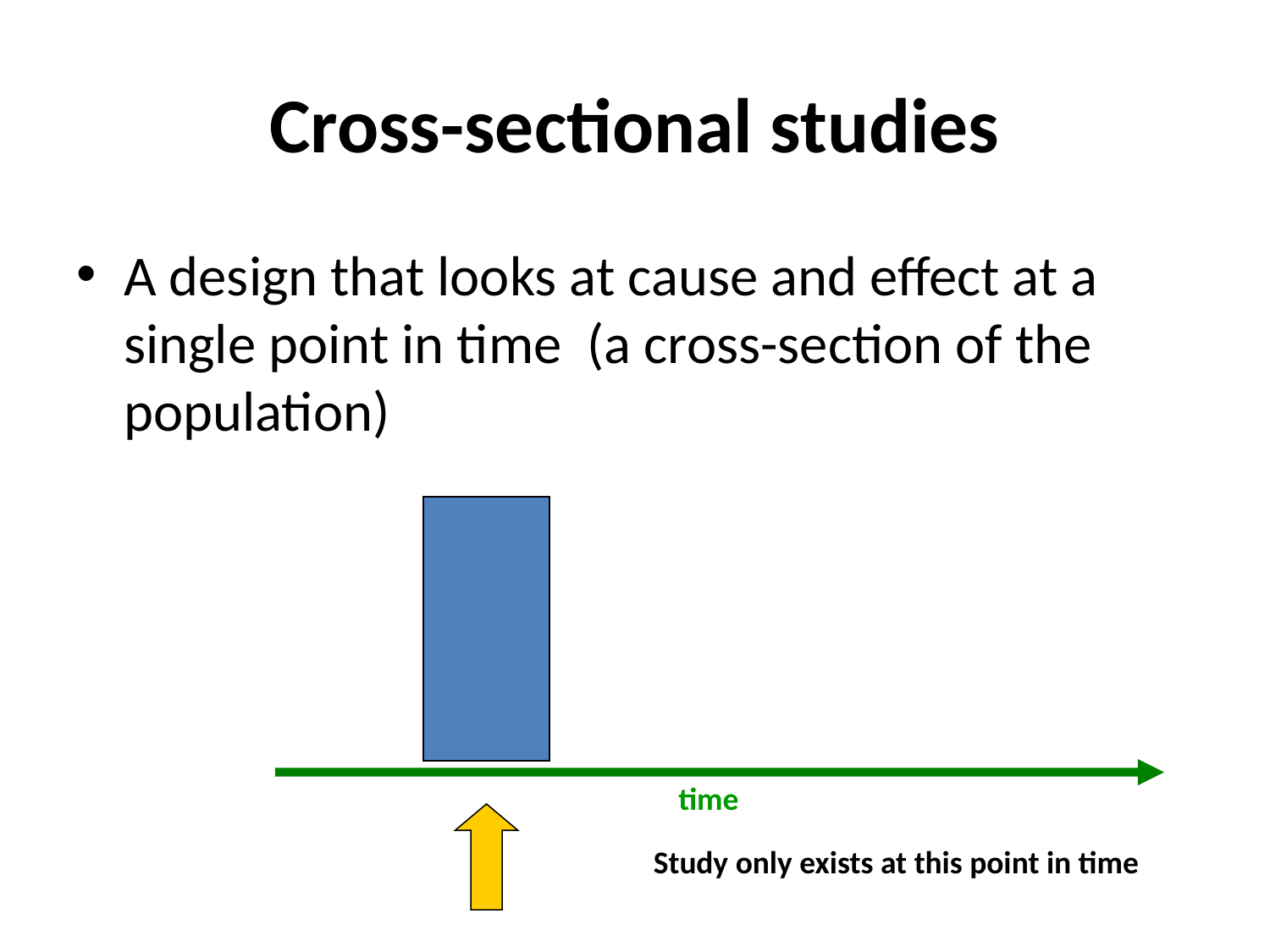

# Cross-sectional studies
A design that looks at cause and effect at a single point in time  (a cross-section of the population)

time

Study only exists at this point in time